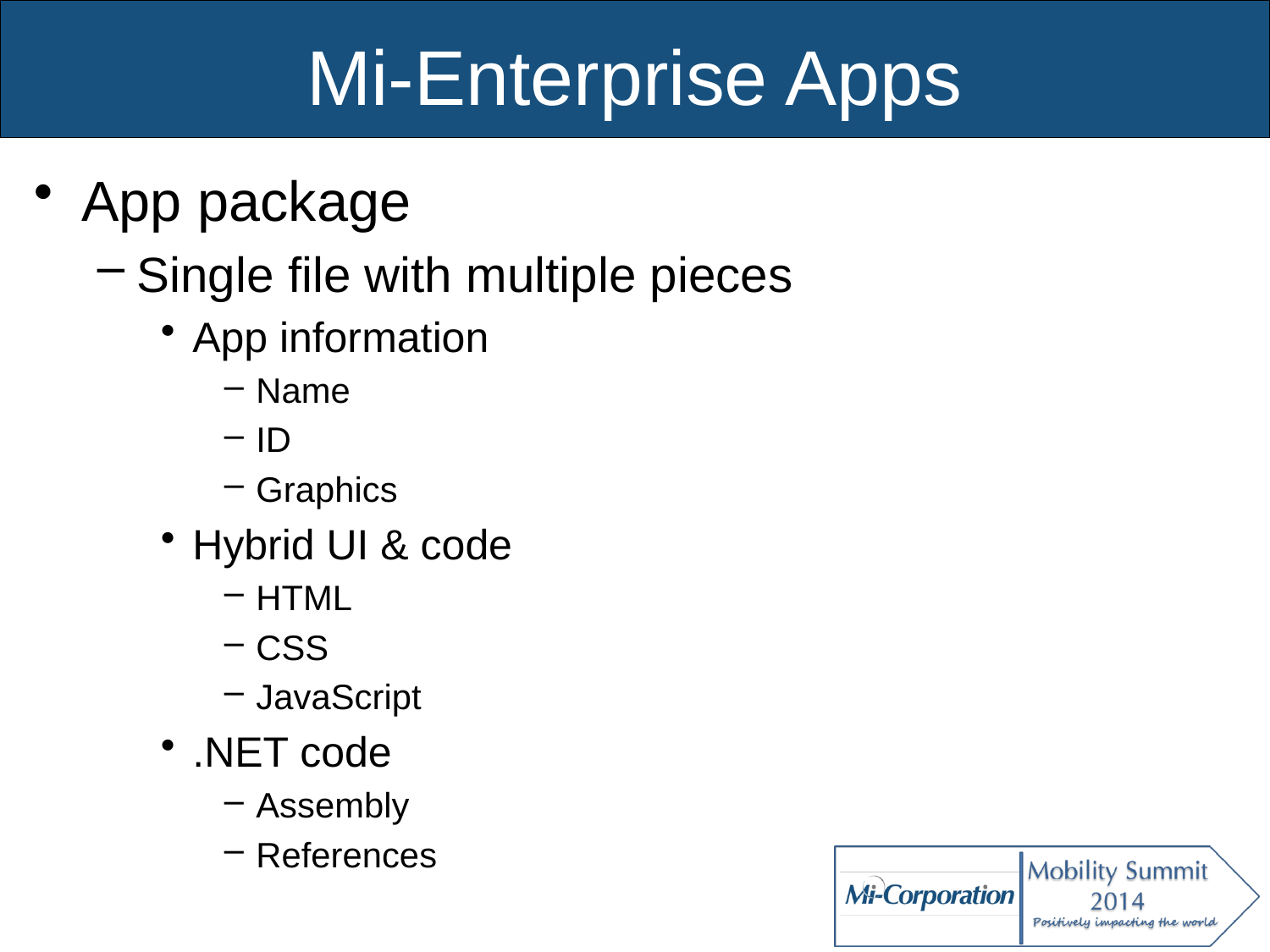

# Mi-Enterprise Apps
App package
Single file with multiple pieces
App information
Name
ID
Graphics
Hybrid UI & code
HTML
CSS
JavaScript
.NET code
Assembly
References